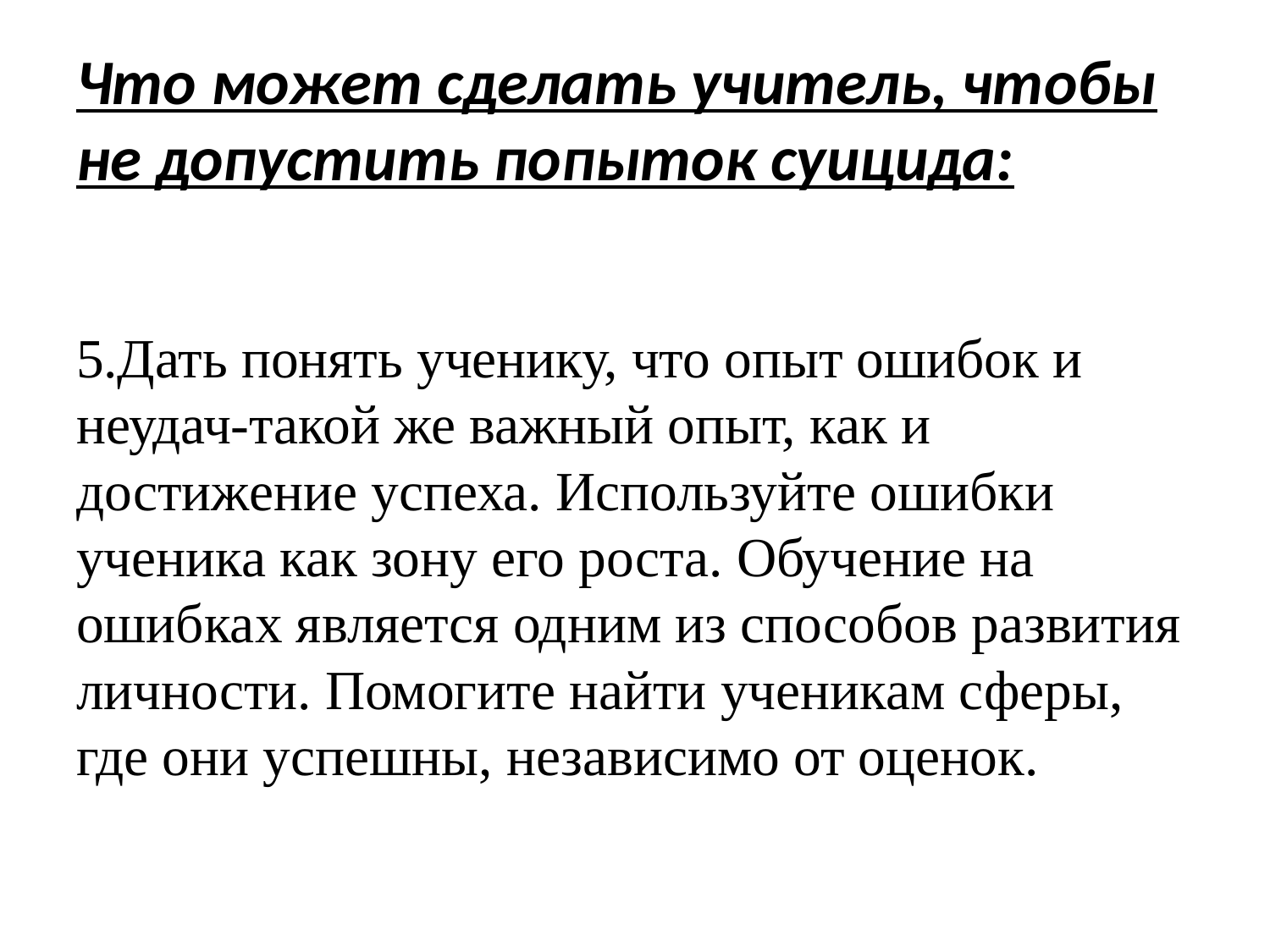

# Что может сделать учитель, чтобы не допустить попыток суицида:
5.Дать понять ученику, что опыт ошибок и неудач-такой же важный опыт, как и достижение успеха. Используйте ошибки ученика как зону его роста. Обучение на ошибках является одним из способов развития личности. Помогите найти ученикам сферы, где они успешны, независимо от оценок.